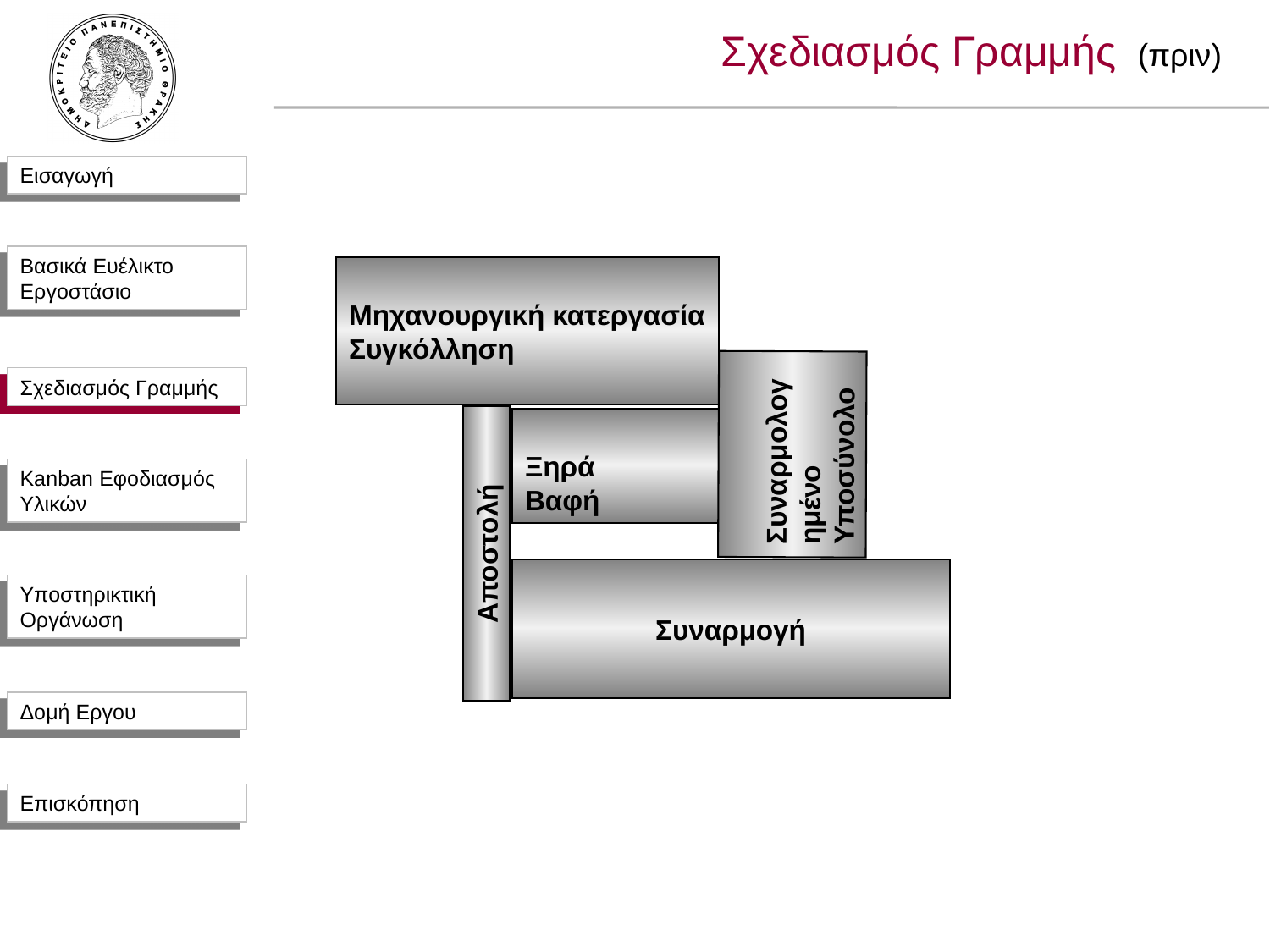

# Σχεδιασμός Γραμμής (πριν)

Μηχανουργική κατεργασία
Συγκόλληση

Σχεδιασμός Γραμμής

Συναρμολογημένο Υποσύνολο

Ξηρά
Βαφή
Αποστολή
Συναρμογή